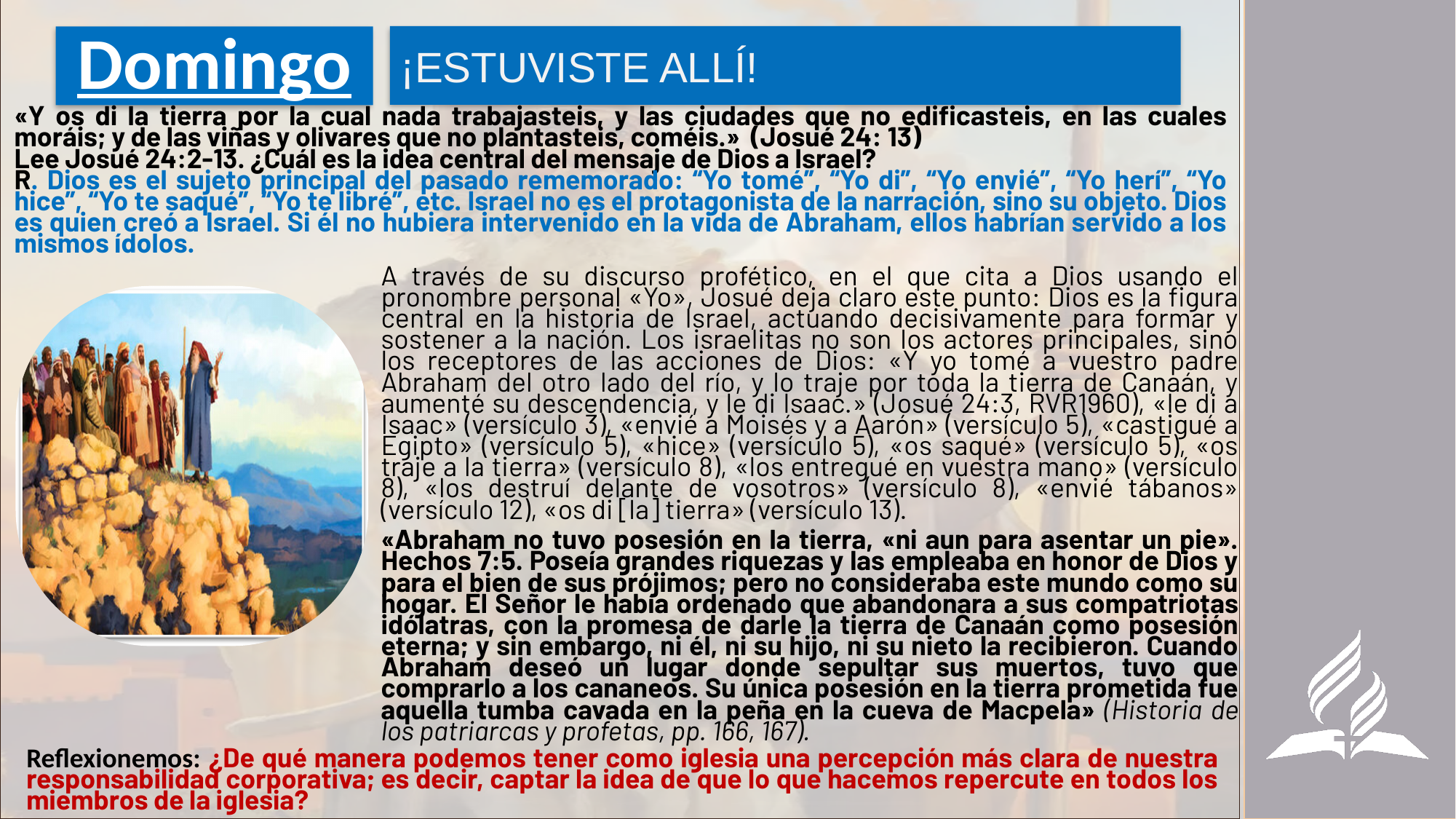

¡ESTUVISTE ALLÍ!
# Domingo
«Y os di la tierra por la cual nada trabajasteis, y las ciudades que no edificasteis, en las cuales moráis; y de las viñas y olivares que no plantasteis, coméis.»  (Josué 24: 13)
Lee Josué 24:2-13. ¿Cuál es la idea central del mensaje de Dios a Israel?
R. Dios es el sujeto principal del pasado rememorado: “Yo tomé”, “Yo di”, “Yo envié”, “Yo herí”, “Yo hice”, “Yo te saqué”, “Yo te libré”, etc. Israel no es el protagonista de la narración, sino su objeto. Dios es quien creó a Israel. Si él no hubiera intervenido en la vida de Abraham, ellos habrían servido a los mismos ídolos.
A través de su discurso profético, en el que cita a Dios usando el pronombre personal «Yo», Josué deja claro este punto: Dios es la figura central en la historia de Israel, actuando decisivamente para formar y sostener a la nación. Los israelitas no son los actores principales, sino los receptores de las acciones de Dios: «Y yo tomé a vuestro padre Abraham del otro lado del río, y lo traje por toda la tierra de Canaán, y aumenté su descendencia, y le di Isaac.» (Josué 24:3, RVR1960), «le di a Isaac» (versículo 3), «envié a Moisés y a Aarón» (versículo 5), «castigué a Egipto» (versículo 5), «hice» (versículo 5), «os saqué» (versículo 5), «os traje a la tierra» (versículo 8), «los entregué en vuestra mano» (versículo 8), «los destruí delante de vosotros» (versículo 8), «envié tábanos» (versículo 12), «os di [la] tierra» (versículo 13).
«Abraham no tuvo posesión en la tierra, «ni aun para asentar un pie». Hechos 7:5. Poseía grandes riquezas y las empleaba en honor de Dios y para el bien de sus prójimos; pero no consideraba este mundo como su hogar. El Señor le había ordenado que abandonara a sus compatriotas idólatras, con la promesa de darle la tierra de Canaán como posesión eterna; y sin embargo, ni él, ni su hijo, ni su nieto la recibieron. Cuando Abraham deseó un lugar donde sepultar sus muertos, tuvo que comprarlo a los cananeos. Su única posesión en la tierra prometida fue aquella tumba cavada en la peña en la cueva de Macpela» (Historia de los patriarcas y profetas, pp. 166, 167).

Reflexionemos: ¿De qué manera podemos tener como iglesia una percepción más clara de nuestra responsabilidad corporativa; es decir, captar la idea de que lo que hacemos repercute en todos los miembros de la iglesia?